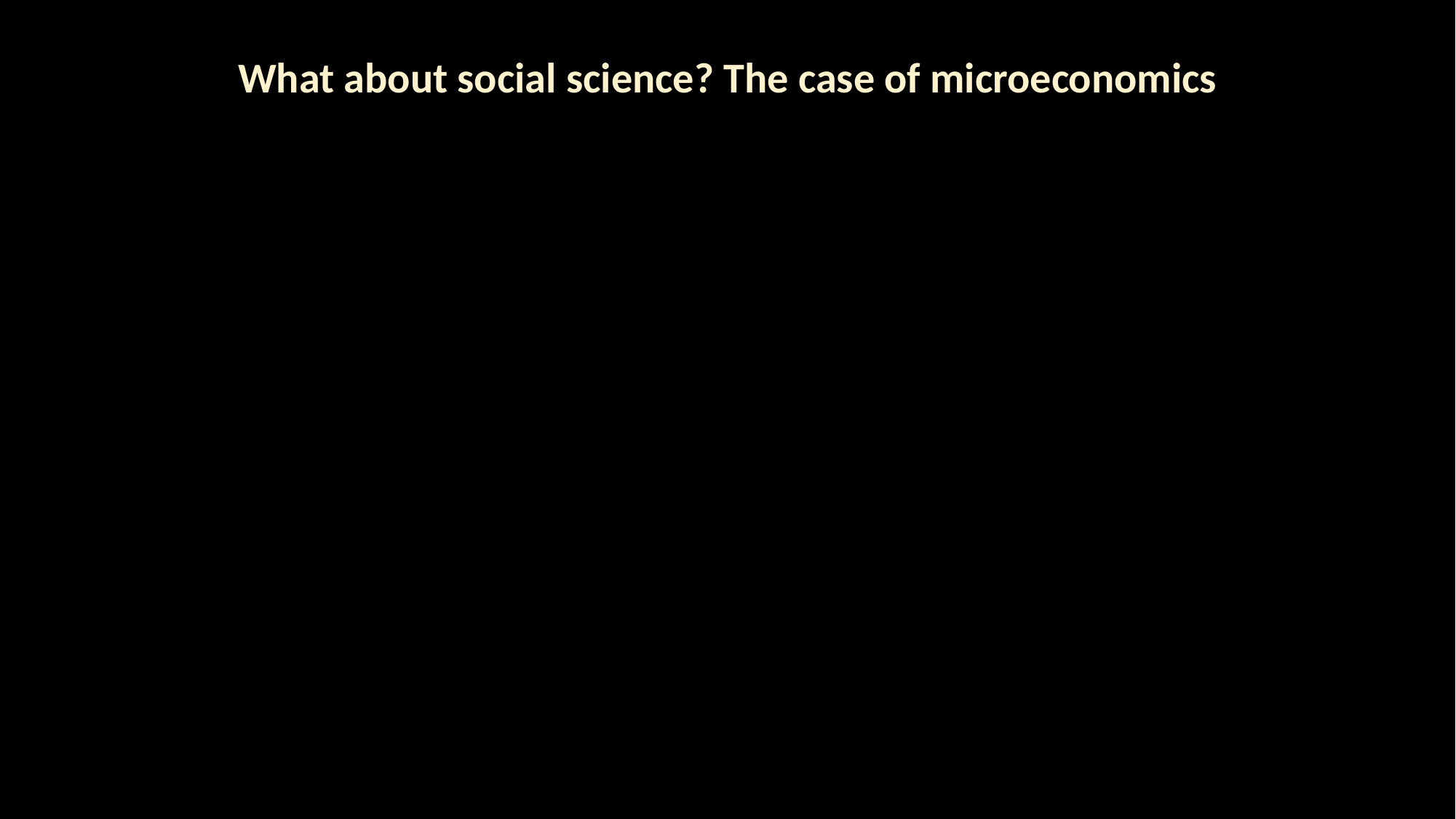

What about social science? The case of microeconomics